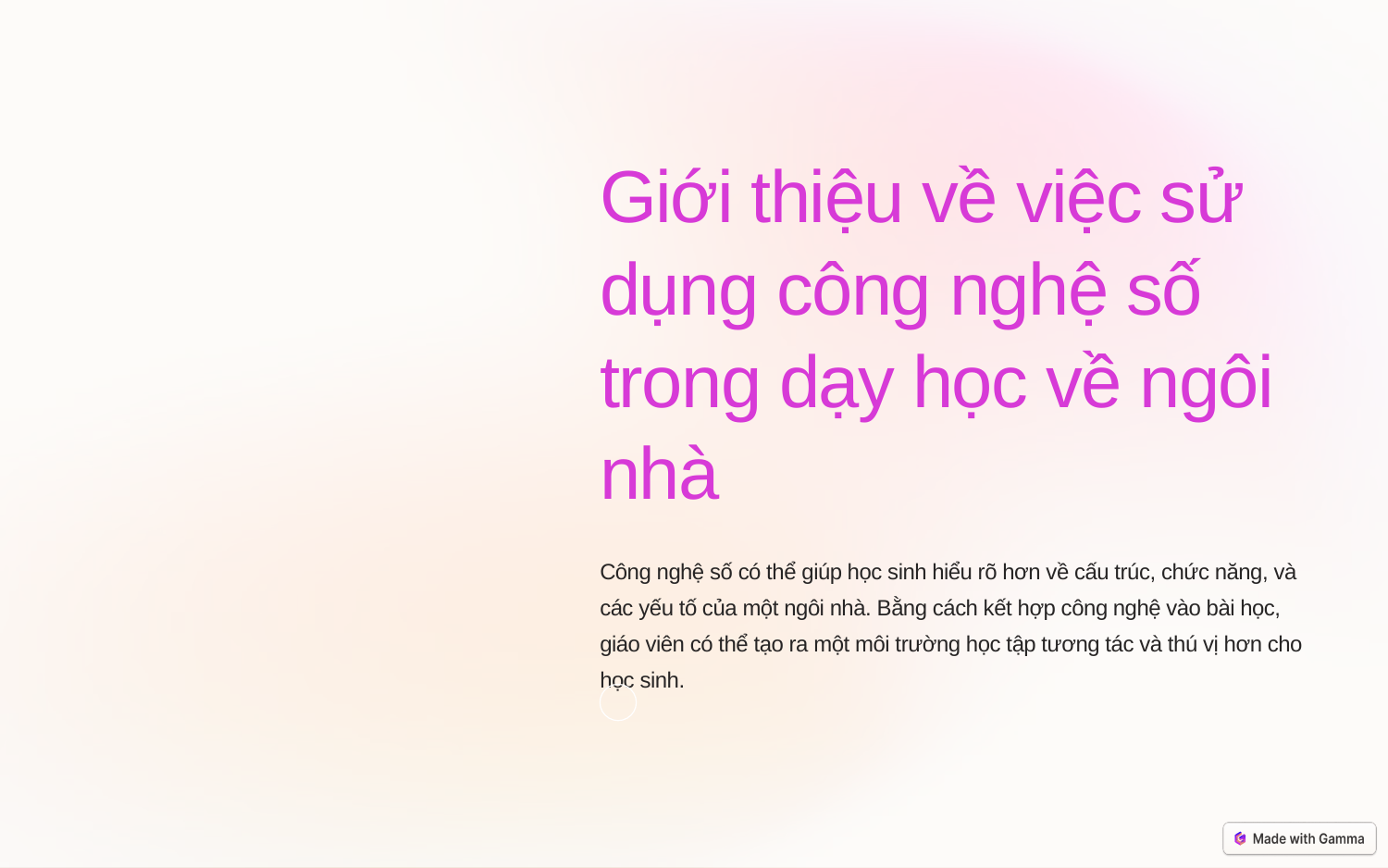

Giới thiệu về việc sử dụng công nghệ số trong dạy học về ngôi nhà
Công nghệ số có thể giúp học sinh hiểu rõ hơn về cấu trúc, chức năng, và các yếu tố của một ngôi nhà. Bằng cách kết hợp công nghệ vào bài học, giáo viên có thể tạo ra một môi trường học tập tương tác và thú vị hơn cho học sinh.